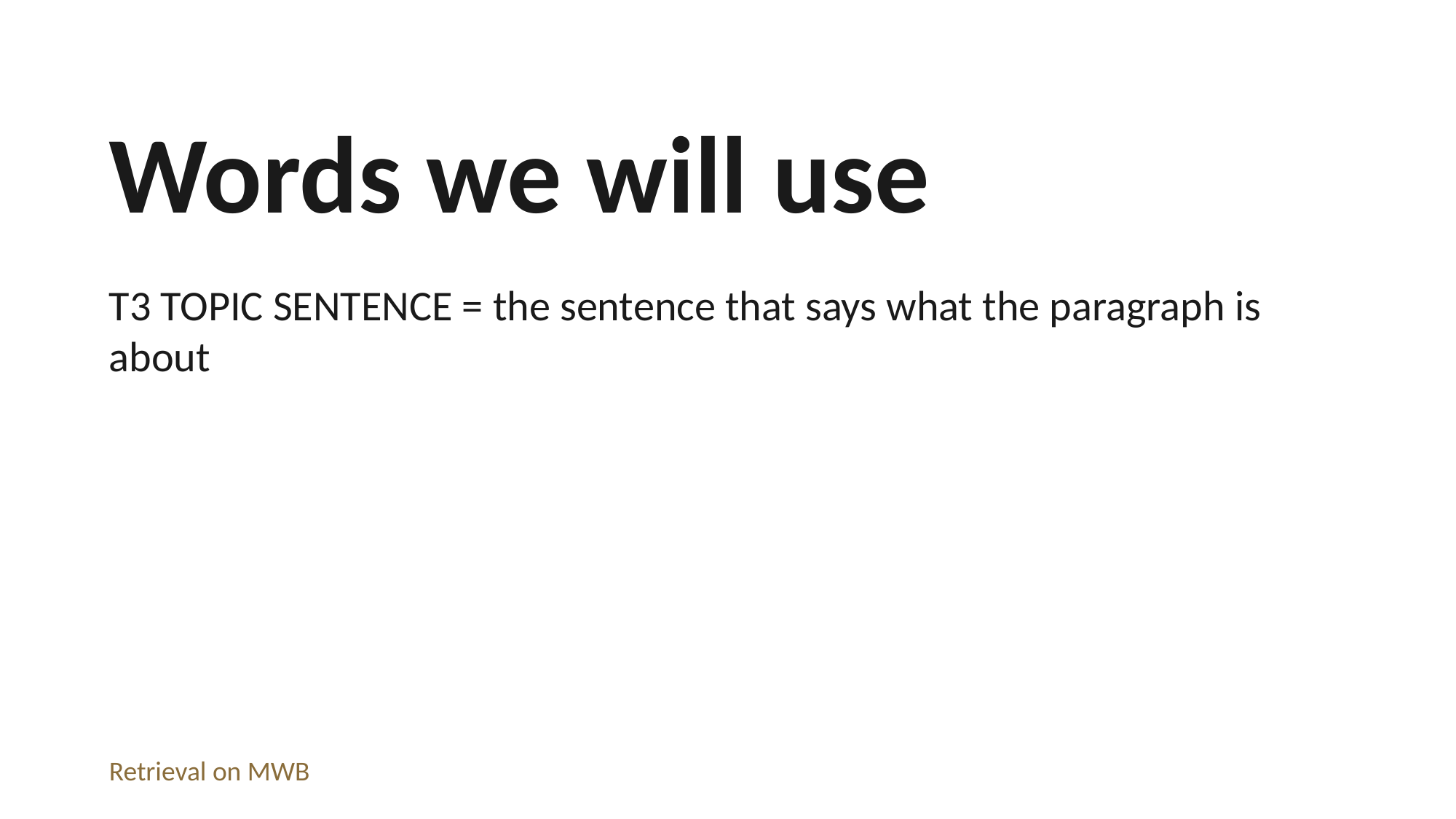

Words we will use
T3 TOPIC SENTENCE = the sentence that says what the paragraph is about
Retrieval on MWB